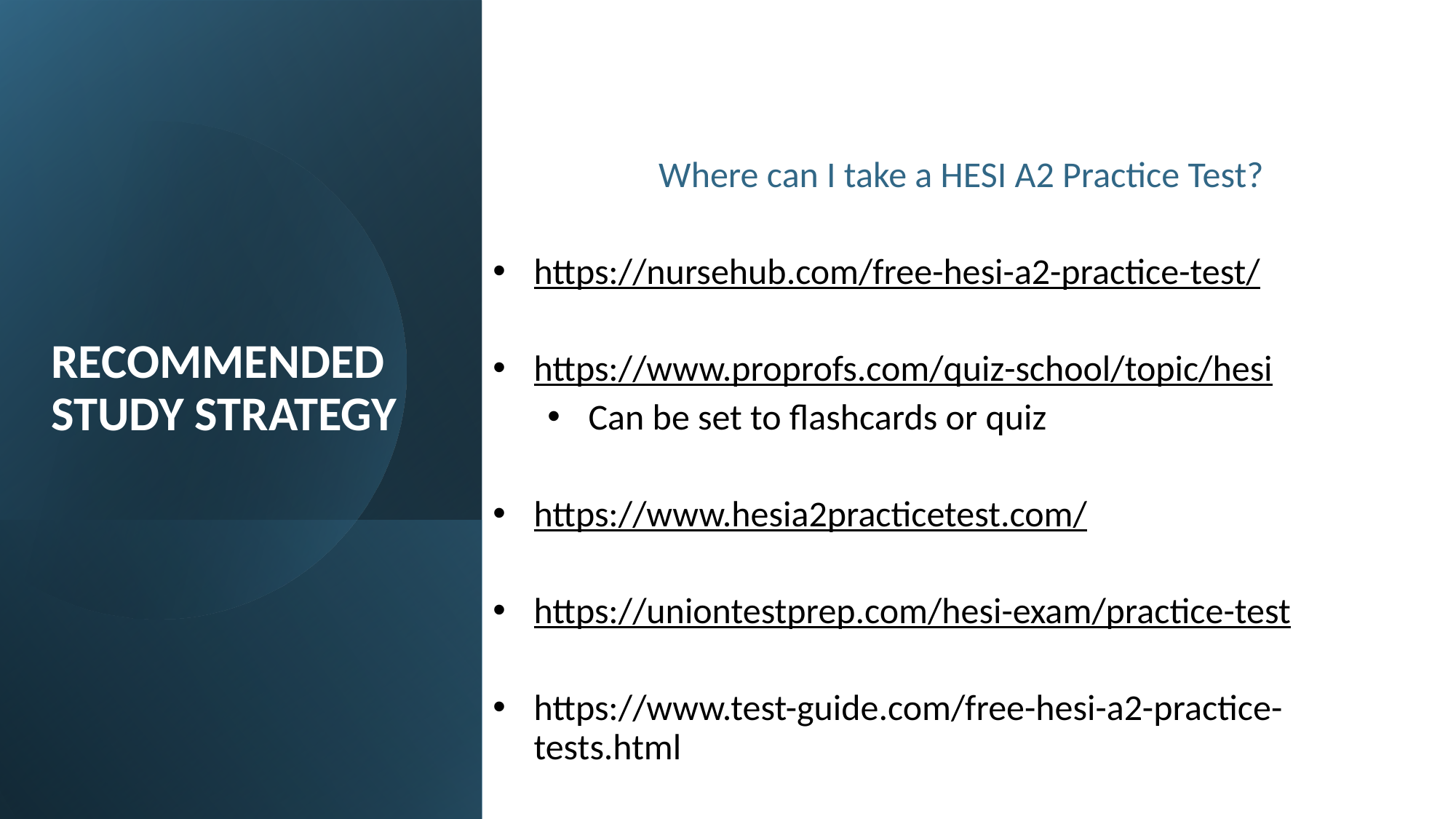

Where can I take a HESI A2 Practice Test?

https://nursehub.com/free-hesi-a2-practice-test/

https://www.proprofs.com/quiz-school/topic/hesi
Can be set to flashcards or quiz

https://www.hesia2practicetest.com/

https://uniontestprep.com/hesi-exam/practice-test

https://www.test-guide.com/free-hesi-a2-practice-tests.html

RECOMMENDED STUDY STRATEGY